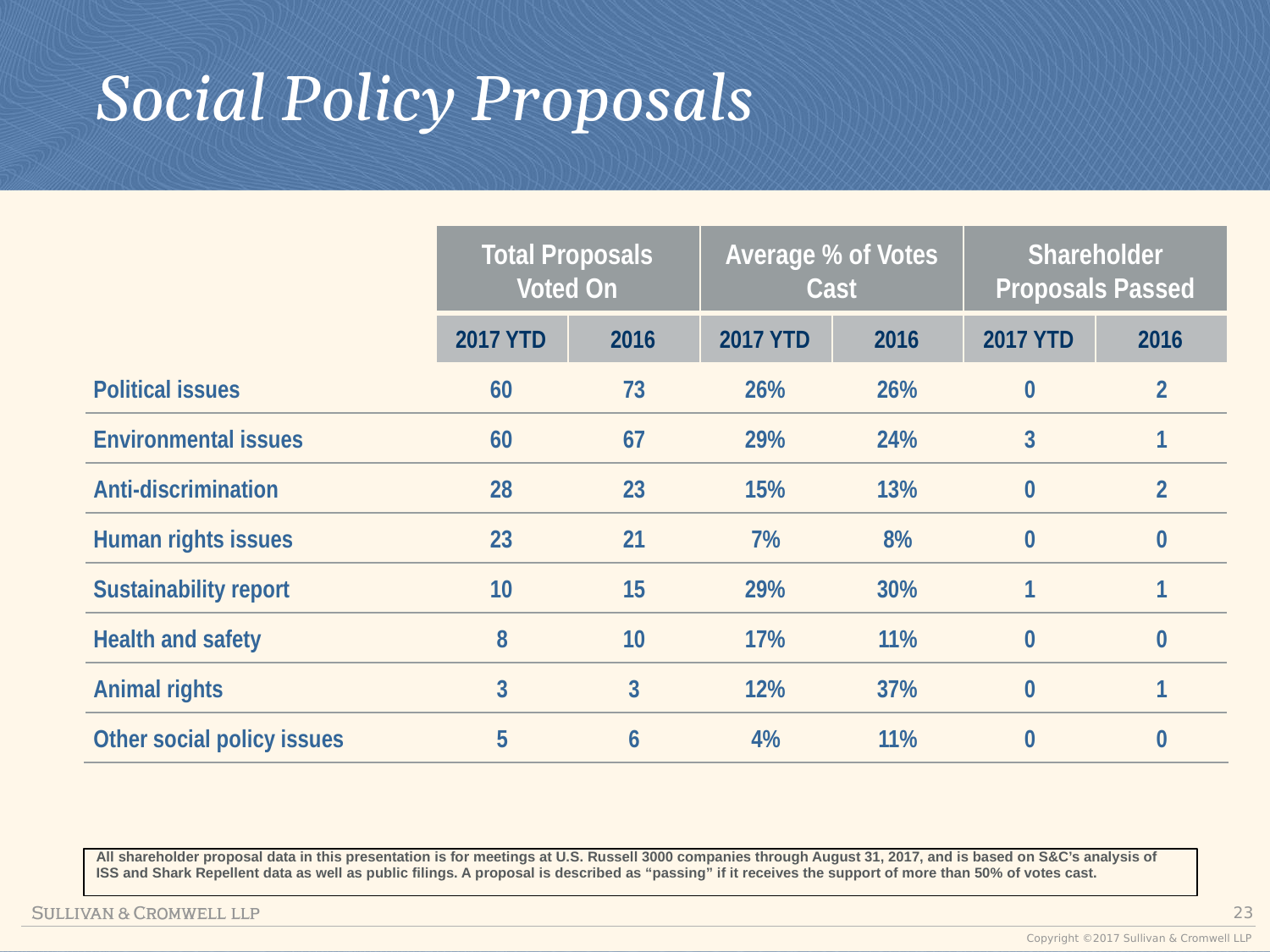

Social
Policy
Proposals

Total Proposals
Voted On

Average % of Votes
Cast

Shareholder
Proposals Passed

2017 YTD

2016

2017 YTD

2016

2017 YTD

2016

Political issues

60

73

26%

26%

0

2

Environmental issues

60

67

29%

24%

3

1

Anti-discrimination

28

23

15%

13%

0

2

Human rights issues

23

21

7%

8%

0

0

Sustainability report

10

15

29%

30%

1

1

Health and safety

8

10

17%

11%

0

0

Animal rights

3

3

12%

37%

0

1

Other social policy issues

5

6

4%

11%

0

0

All shareholder proposal data in this presentation is for meetings at U.S. Russell 3000 companies through August 31, 2017, and is based on S&C’s analysis of
ISS and Shark Repellent data as well as public filings. A proposal is described as “passing” if it receives the support of more than 50% of votes cast.
23

Copyright ©2017 Sullivan & Cromwell LLP